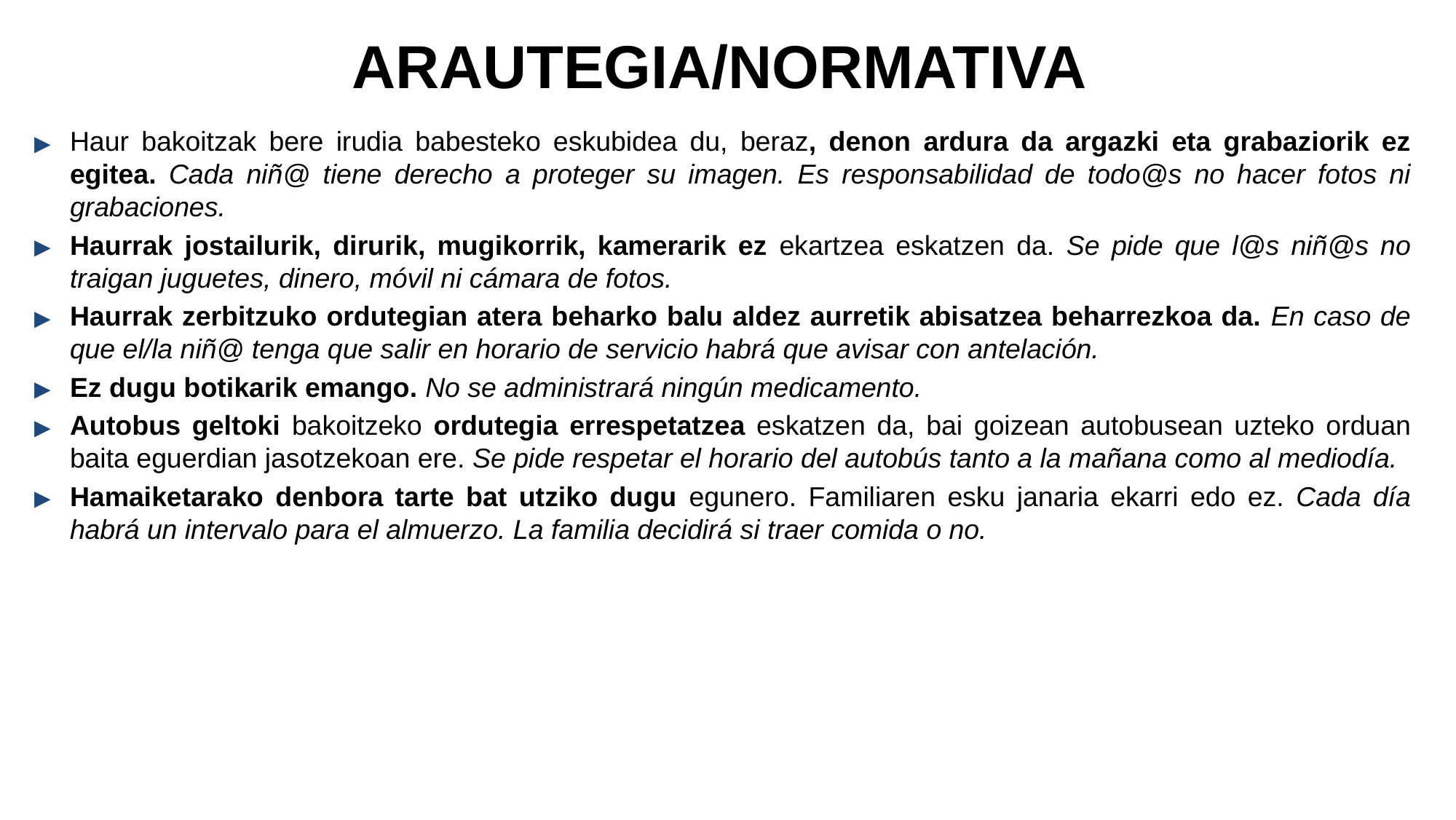

ARAUTEGIA/NORMATIVA
Haur bakoitzak bere irudia babesteko eskubidea du, beraz, denon ardura da argazki eta grabaziorik ez egitea. Cada niñ@ tiene derecho a proteger su imagen. Es responsabilidad de todo@s no hacer fotos ni grabaciones.
Haurrak jostailurik, dirurik, mugikorrik, kamerarik ez ekartzea eskatzen da. Se pide que l@s niñ@s no traigan juguetes, dinero, móvil ni cámara de fotos.
Haurrak zerbitzuko ordutegian atera beharko balu aldez aurretik abisatzea beharrezkoa da. En caso de que el/la niñ@ tenga que salir en horario de servicio habrá que avisar con antelación.
Ez dugu botikarik emango. No se administrará ningún medicamento.
Autobus geltoki bakoitzeko ordutegia errespetatzea eskatzen da, bai goizean autobusean uzteko orduan baita eguerdian jasotzekoan ere. Se pide respetar el horario del autobús tanto a la mañana como al mediodía.
Hamaiketarako denbora tarte bat utziko dugu egunero. Familiaren esku janaria ekarri edo ez. Cada día habrá un intervalo para el almuerzo. La familia decidirá si traer comida o no.